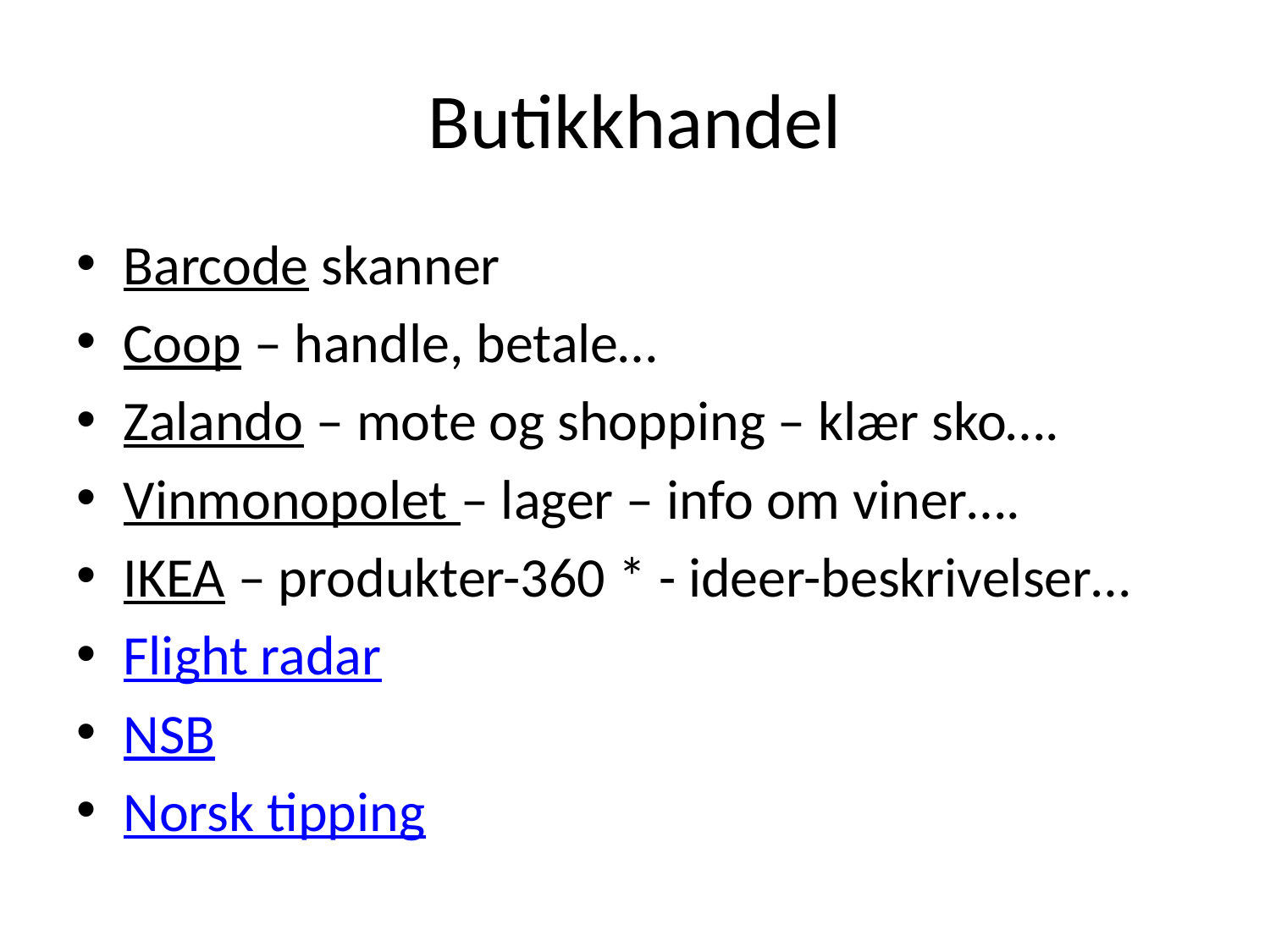

# Butikkhandel
Barcode skanner
Coop – handle, betale…
Zalando – mote og shopping – klær sko….
Vinmonopolet – lager – info om viner….
IKEA – produkter-360 * - ideer-beskrivelser…
Flight radar
NSB
Norsk tipping